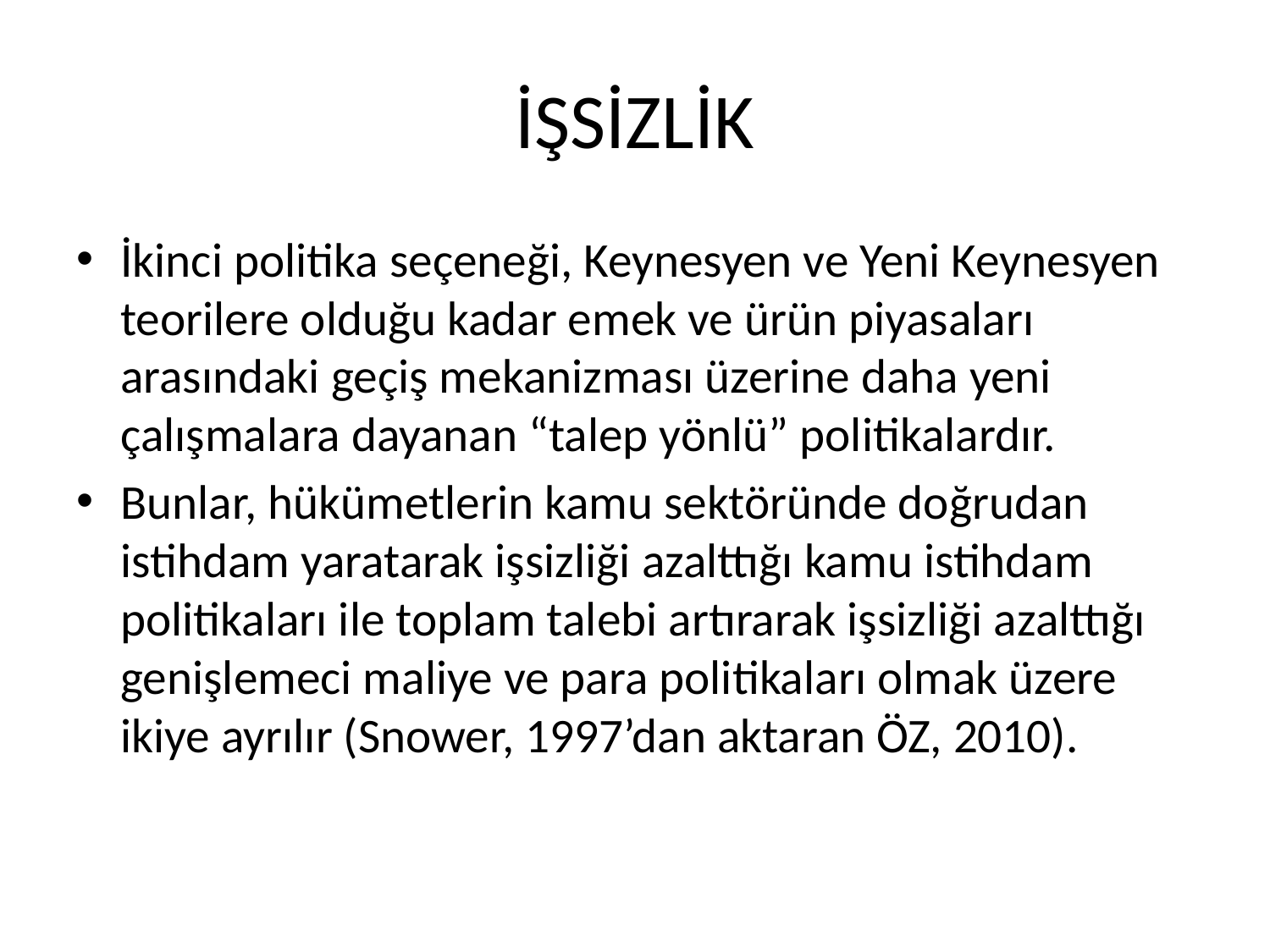

# İŞSİZLİK
İkinci politika seçeneği, Keynesyen ve Yeni Keynesyen teorilere olduğu kadar emek ve ürün piyasaları arasındaki geçiş mekanizması üzerine daha yeni çalışmalara dayanan “talep yönlü” politikalardır.
Bunlar, hükümetlerin kamu sektöründe doğrudan istihdam yaratarak işsizliği azalttığı kamu istihdam politikaları ile toplam talebi artırarak işsizliği azalttığı genişlemeci maliye ve para politikaları olmak üzere ikiye ayrılır (Snower, 1997’dan aktaran ÖZ, 2010).